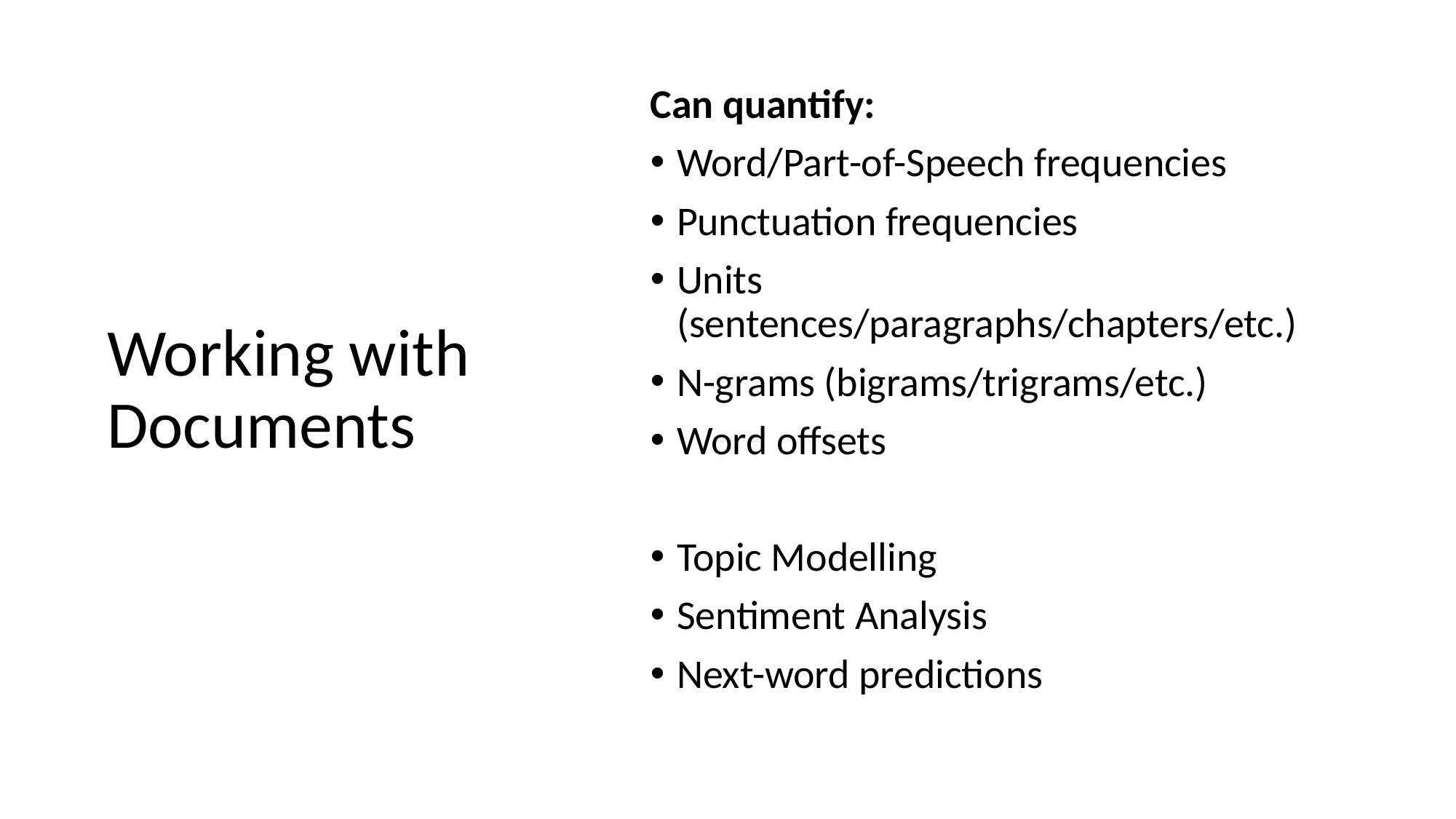

# Working with Documents
Can quantify:
Word/Part-of-Speech frequencies
Punctuation frequencies
Units (sentences/paragraphs/chapters/etc.)
N-grams (bigrams/trigrams/etc.)
Word offsets

Topic Modelling
Sentiment Analysis
Next-word predictions